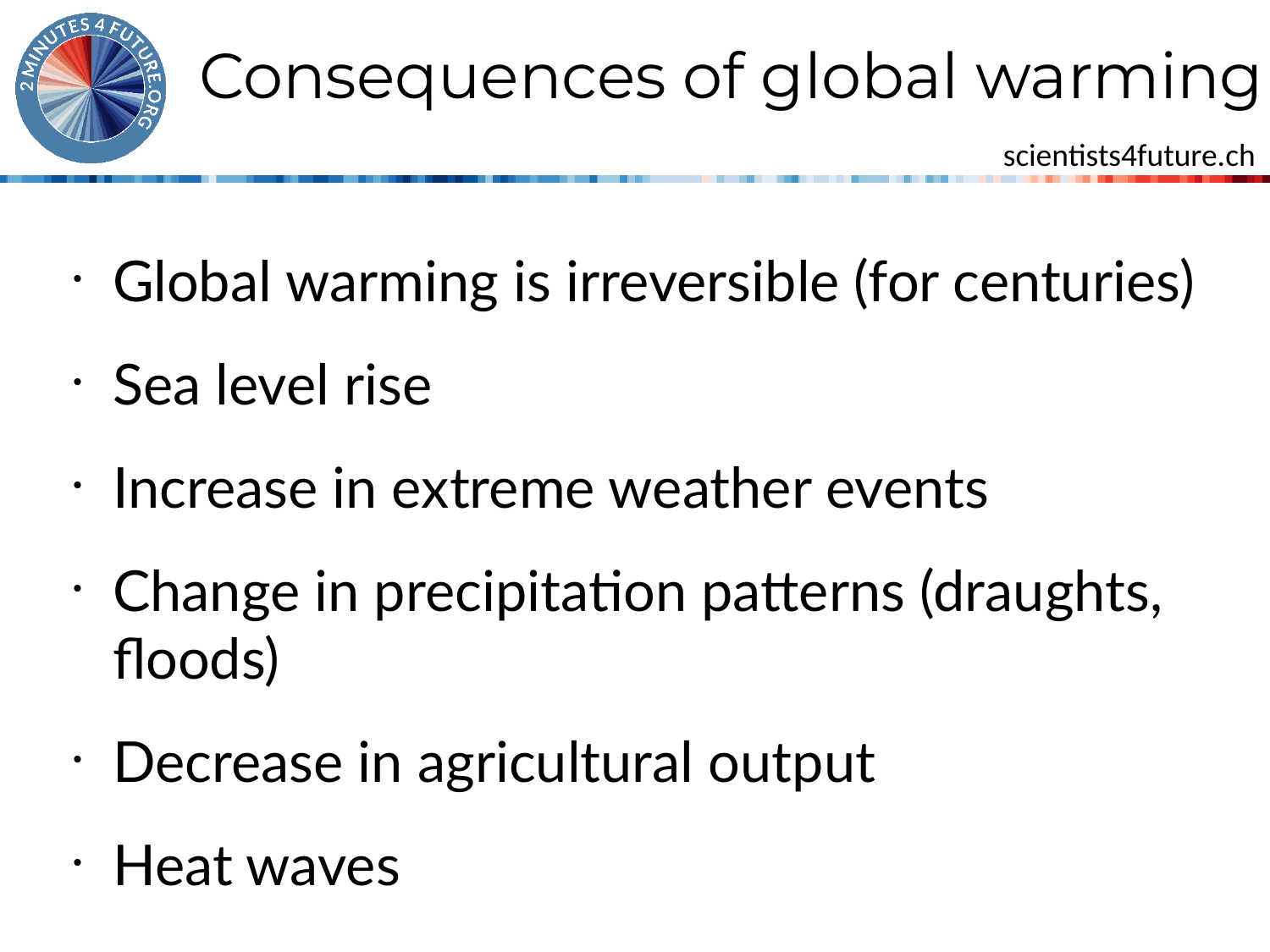

Consequences of global warming
Global warming is irreversible (for centuries)
Sea level rise
Increase in extreme weather events
Change in precipitation patterns (draughts, floods)
Decrease in agricultural output
Heat waves